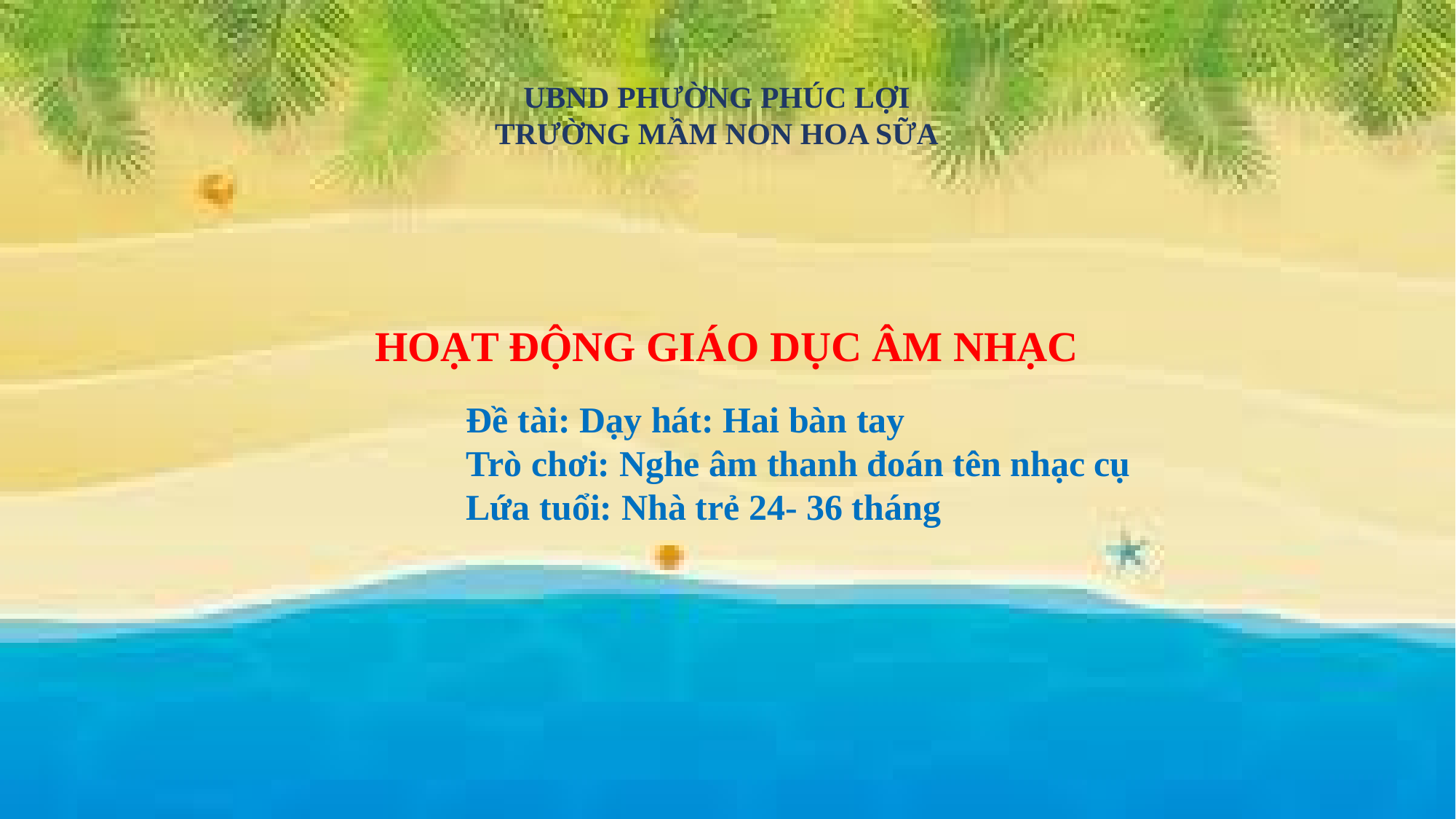

UBND PHƯỜNG PHÚC LỢI
TRƯỜNG MẦM NON HOA SỮA
HOẠT ĐỘNG GIÁO DỤC ÂM NHẠC
 Đề tài: Dạy hát: Hai bàn tay
 Trò chơi: Nghe âm thanh đoán tên nhạc cụ
 Lứa tuổi: Nhà trẻ 24- 36 tháng